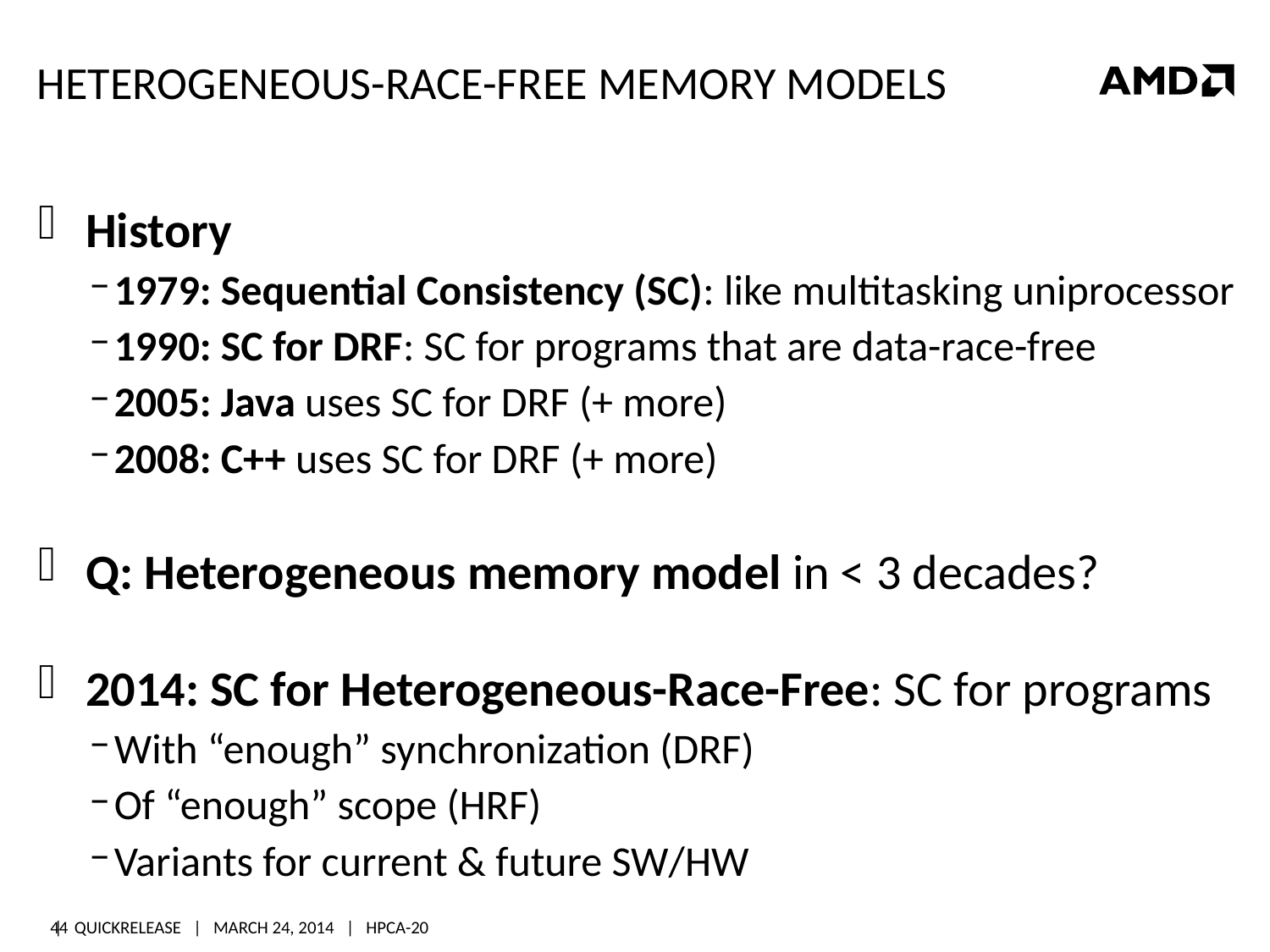

# Heterogeneous-race-free Memory Models

History
1979: Sequential Consistency (SC): like multitasking uniprocessor
1990: SC for DRF: SC for programs that are data-race-free
2005: Java uses SC for DRF (+ more)
2008: C++ uses SC for DRF (+ more)

Q: Heterogeneous memory model in < 3 decades?

2014: SC for Heterogeneous-Race-Free: SC for programs
With “enough” synchronization (DRF)
Of “enough” scope (HRF)
Variants for current & future SW/HW